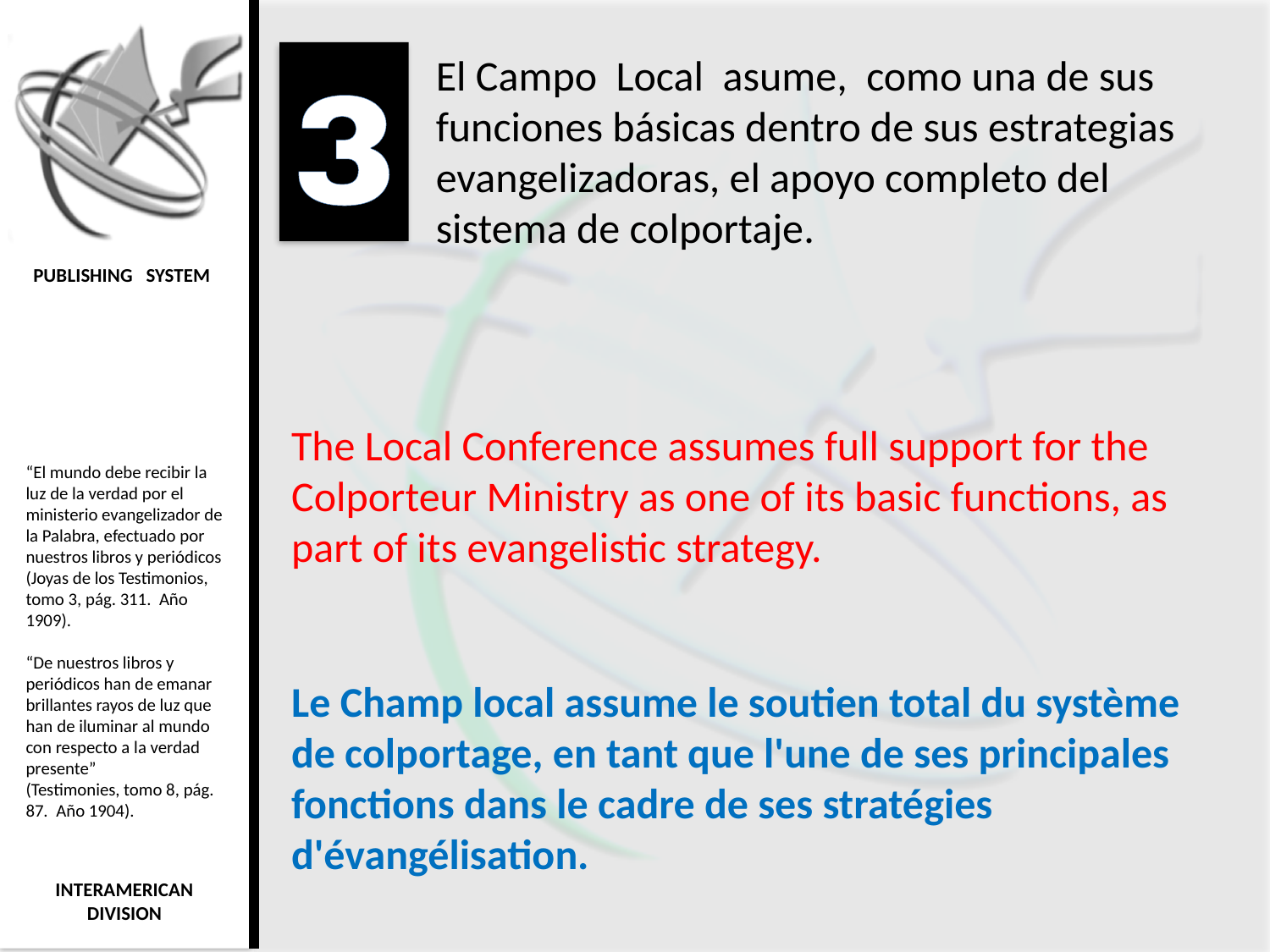

3
El Campo  Local  asume,  como una de sus funciones básicas dentro de sus estrategias evangelizadoras, el apoyo completo del sistema de colportaje.
The Local Conference assumes full support for the Colporteur Ministry as one of its basic functions, as part of its evangelistic strategy.
Le Champ local assume le soutien total du système de colportage, en tant que l'une de ses principales fonctions dans le cadre de ses stratégies d'évangélisation.